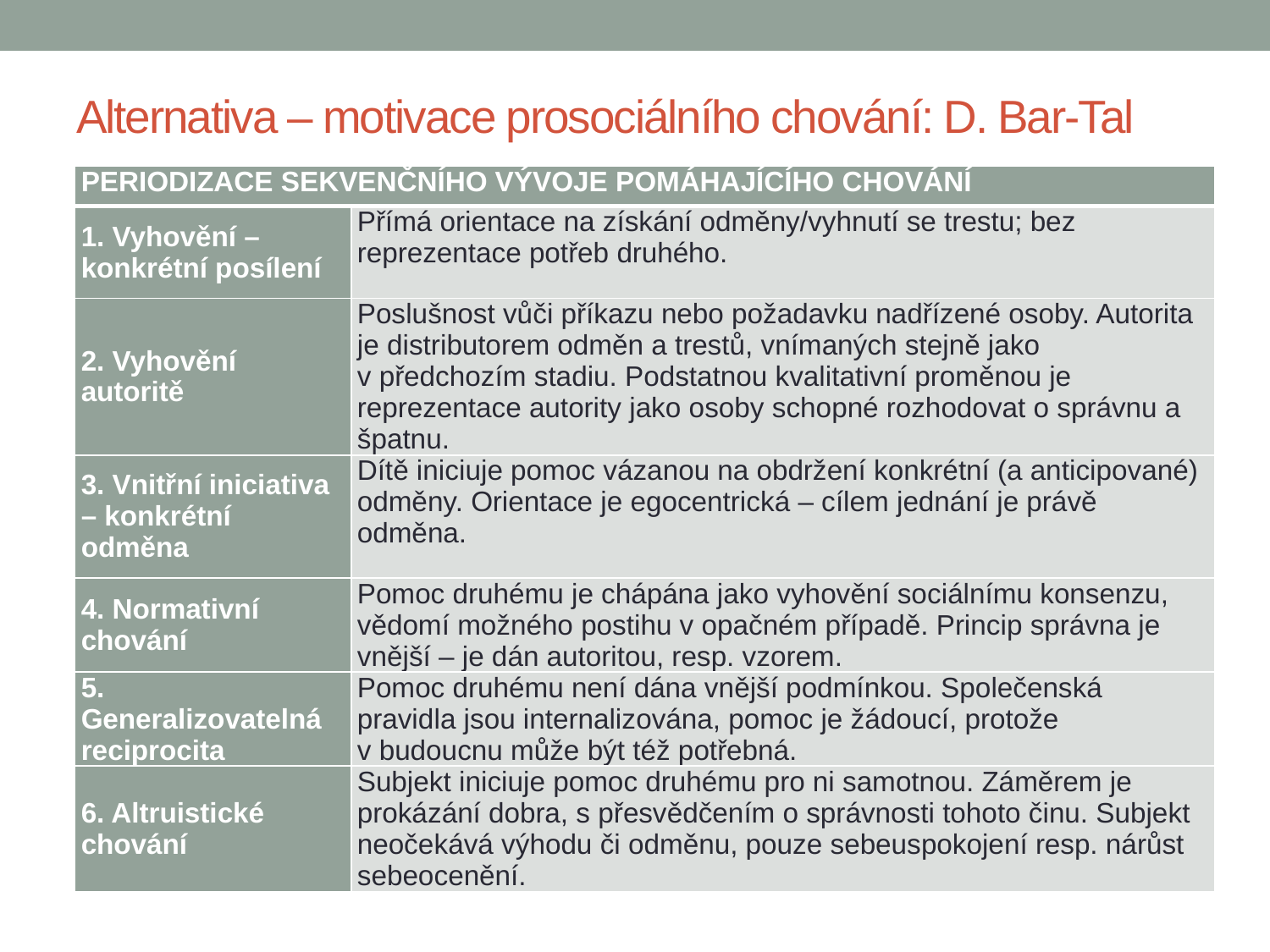

# Alternativa – motivace prosociálního chování: D. Bar-Tal
| Periodizace sekvenčního vývoje pomáhajícího chování |  |
| --- | --- |
| 1. Vyhovění – konkrétní posílení | Přímá orientace na získání odměny/vyhnutí se trestu; bez reprezentace potřeb druhého. |
| 2. Vyhovění autoritě | Poslušnost vůči příkazu nebo požadavku nadřízené osoby. Autorita je distributorem odměn a trestů, vnímaných stejně jako v předchozím stadiu. Podstatnou kvalitativní proměnou je reprezentace autority jako osoby schopné rozhodovat o správnu a špatnu. |
| 3. Vnitřní iniciativa – konkrétní odměna | Dítě iniciuje pomoc vázanou na obdržení konkrétní (a anticipované) odměny. Orientace je egocentrická – cílem jednání je právě odměna. |
| 4. Normativní chování | Pomoc druhému je chápána jako vyhovění sociálnímu konsenzu, vědomí možného postihu v opačném případě. Princip správna je vnější – je dán autoritou, resp. vzorem. |
| 5. Generalizovatelná reciprocita | Pomoc druhému není dána vnější podmínkou. Společenská pravidla jsou internalizována, pomoc je žádoucí, protože v budoucnu může být též potřebná. |
| 6. Altruistické chování | Subjekt iniciuje pomoc druhému pro ni samotnou. Záměrem je prokázání dobra, s přesvědčením o správnosti tohoto činu. Subjekt neočekává výhodu či odměnu, pouze sebeuspokojení resp. nárůst sebeocenění. |